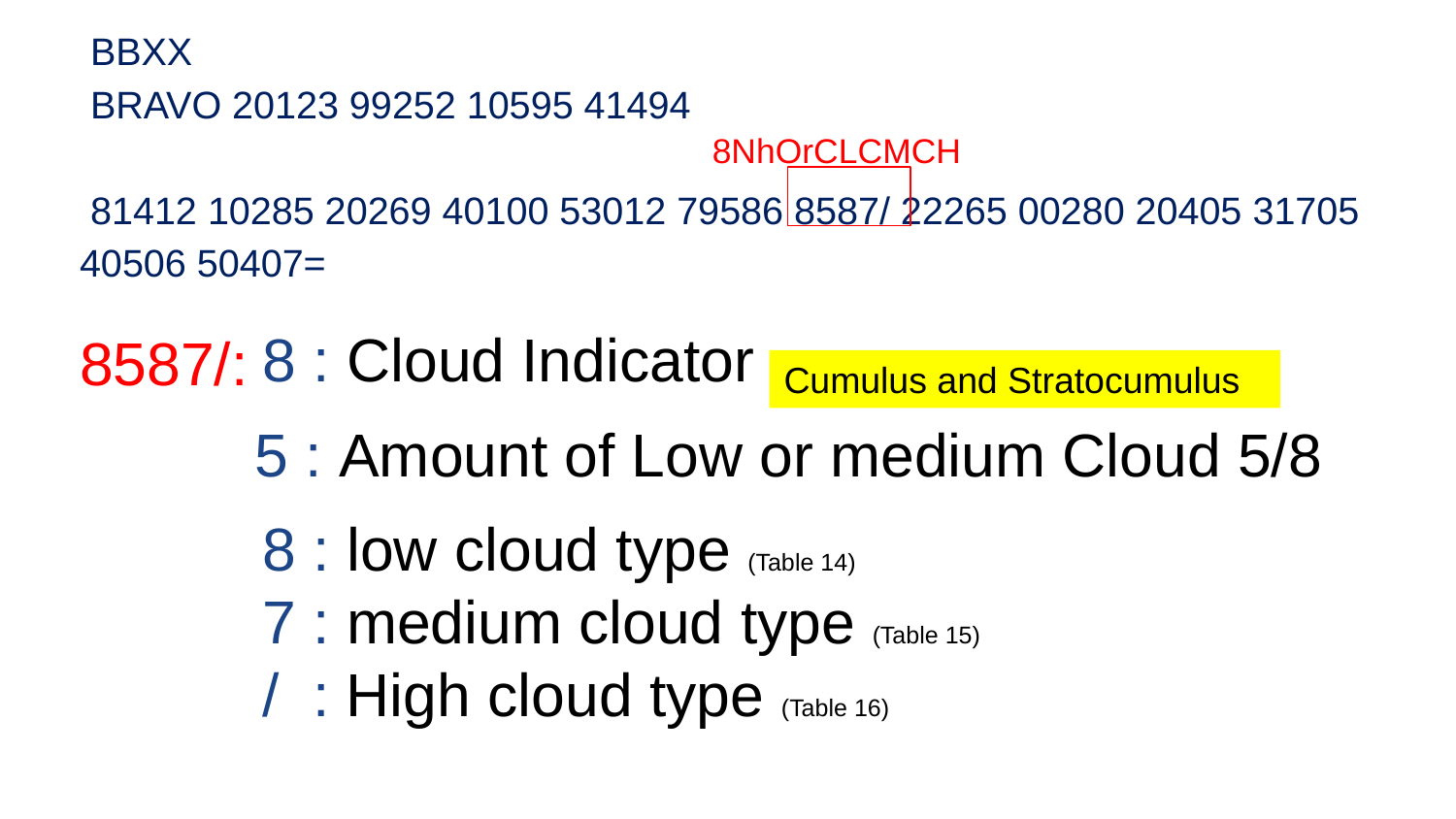

BBXX
 BRAVO 20123 99252 10595 41494

 81412 10285 20269 40100 53012 79586 8587/ 22265 00280 20405 31705 40506 50407=

8NhOrCLCMCH

8587/:
8 : Cloud Indicator

Cumulus and Stratocumulus
5 : Amount of Low or medium Cloud 5/8
8 : low cloud type (Table 14)
7 : medium cloud type (Table 15)
/  : High cloud type (Table 16)